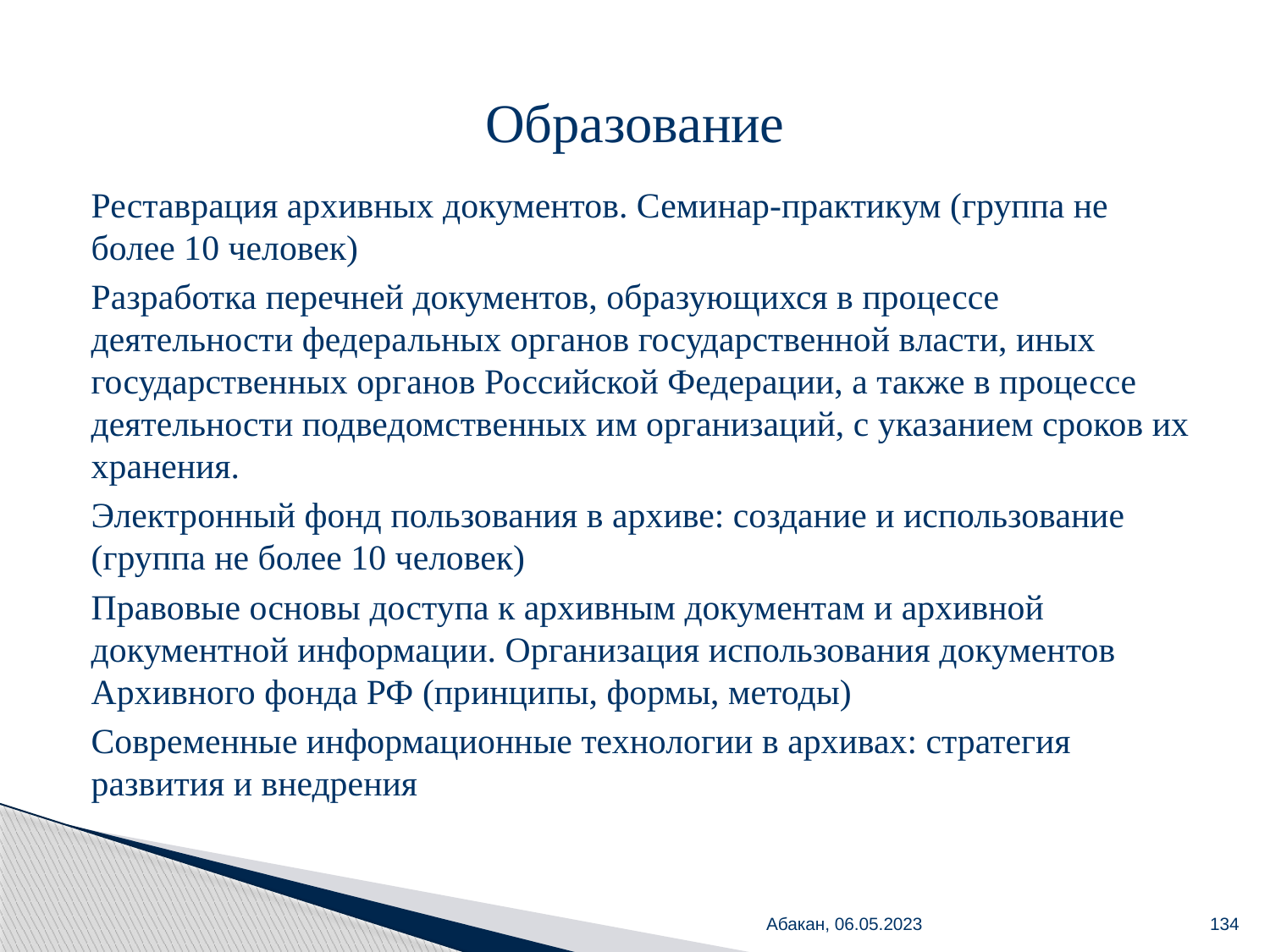

# Образование
Реставрация архивных документов. Семинар-практикум (группа не более 10 человек)
Разработка перечней документов, образующихся в процессе деятельности федеральных органов государственной власти, иных государственных органов Российской Федерации, а также в процессе деятельности подведомственных им организаций, с указанием сроков их хранения.
Электронный фонд пользования в архиве: создание и использование (группа не более 10 человек)
Правовые основы доступа к архивным документам и архивной документной информации. Организация использования документов Архивного фонда РФ (принципы, формы, методы)
Современные информационные технологии в архивах: стратегия развития и внедрения
Абакан, 06.05.2023
134